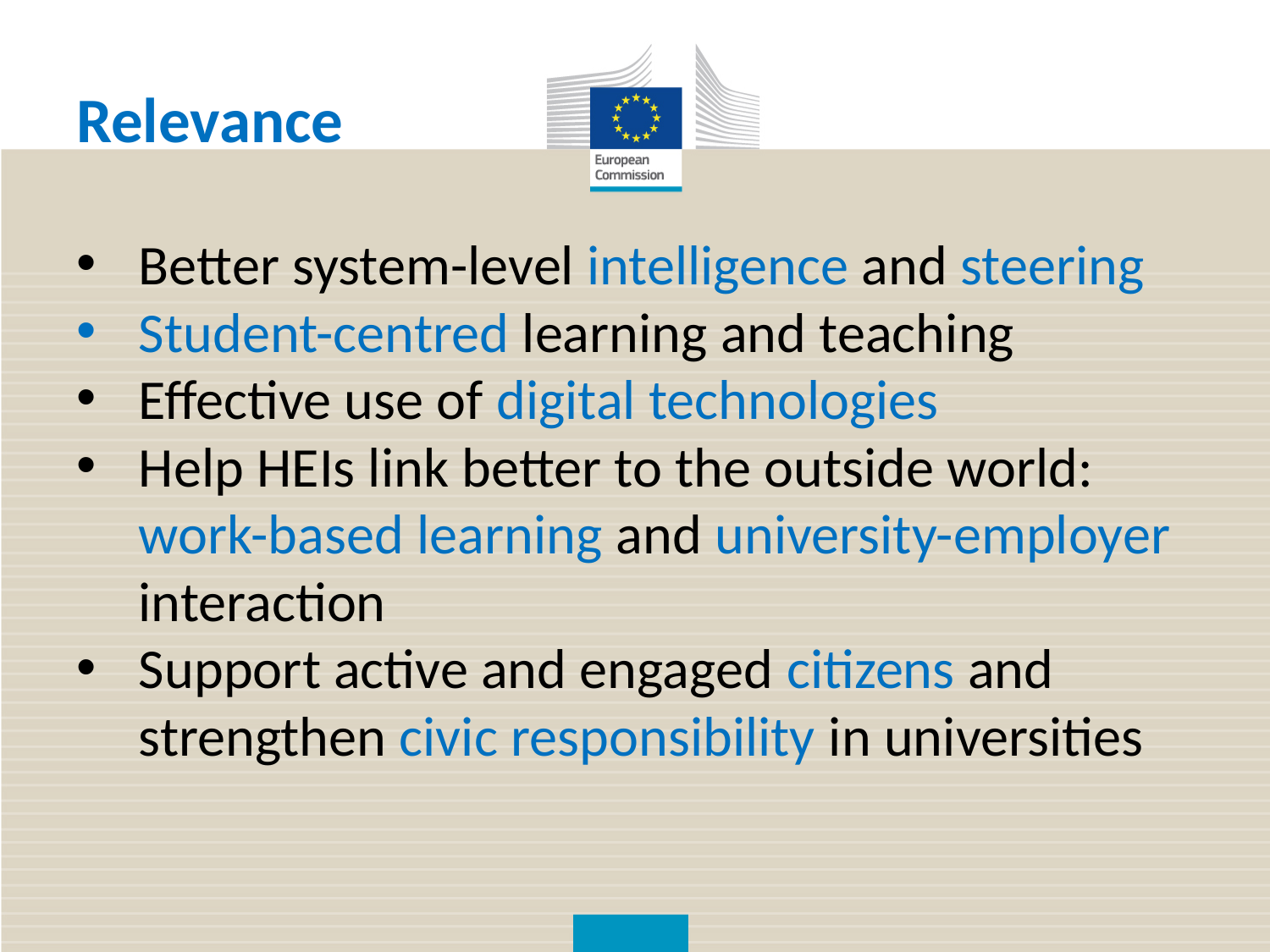

# Relevance
Better system-level intelligence and steering
Student-centred learning and teaching
Effective use of digital technologies
Help HEIs link better to the outside world: work-based learning and university-employer interaction
Support active and engaged citizens and strengthen civic responsibility in universities